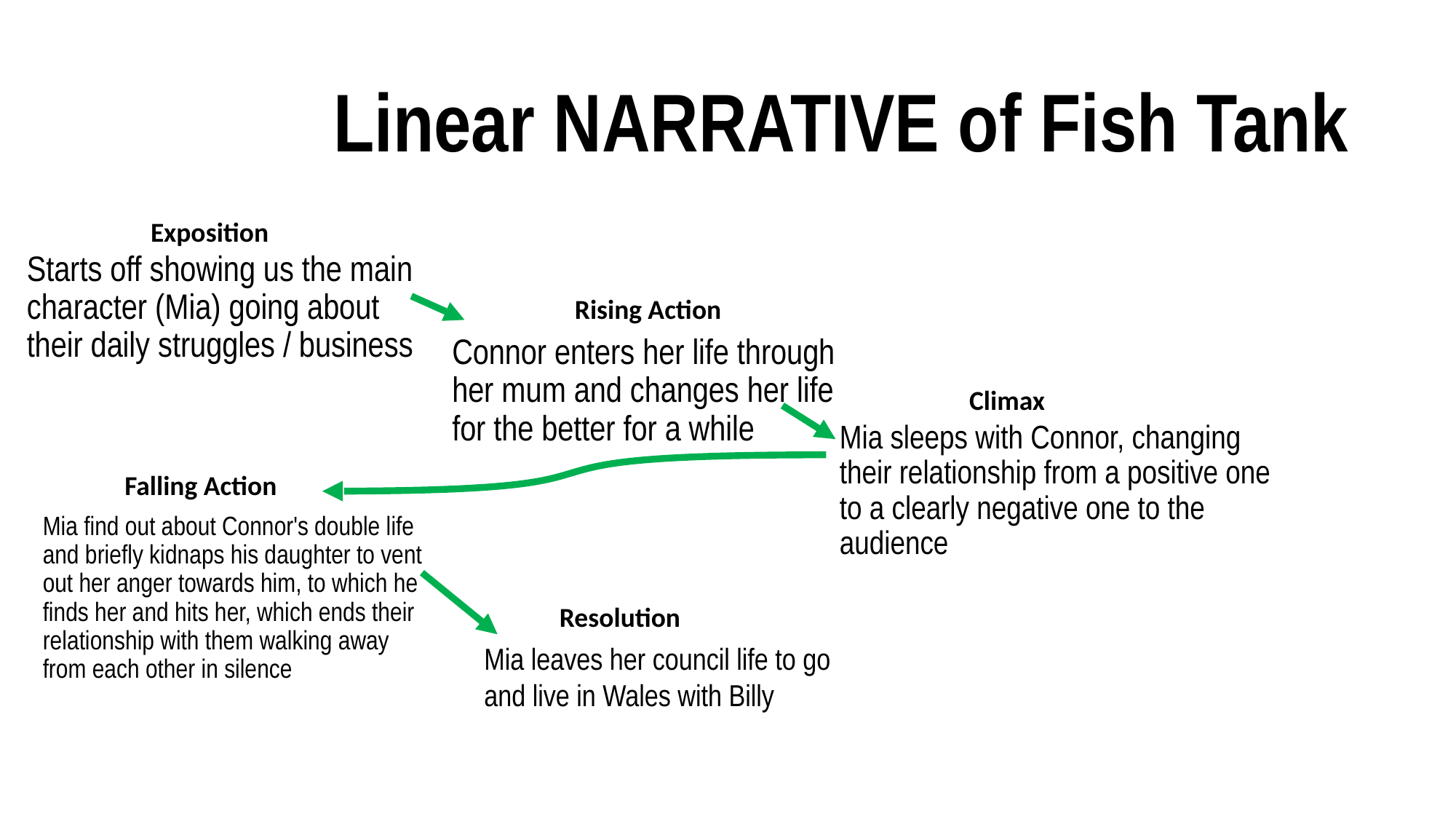

# Linear NARRATIVE of Fish Tank
Exposition
Starts off showing us the main character (Mia) going about their daily struggles / business

Rising Action
Connor enters her life through her mum and changes her life for the better for a while

Climax
Mia sleeps with Connor, changing their relationship from a positive one to a clearly negative one to the audience

Falling Action
Mia find out about Connor's double life and briefly kidnaps his daughter to vent out her anger towards him, to which he finds her and hits her, which ends their relationship with them walking away from each other in silence

Resolution
Mia leaves her council life to go and live in Wales with Billy